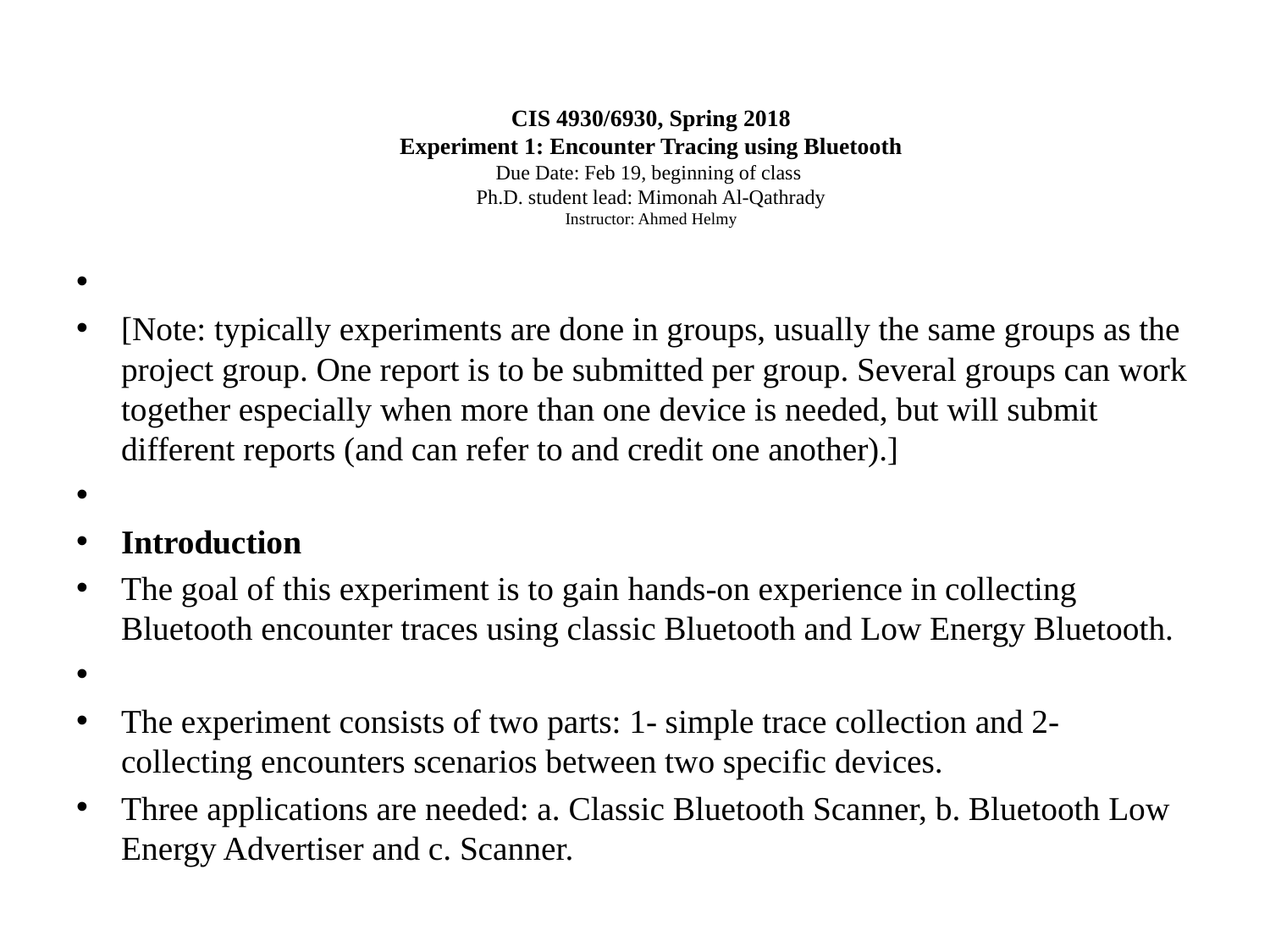

# CIS 4930/6930, Spring 2018 Experiment 1: Encounter Tracing using Bluetooth Due Date: Feb 19, beginning of class Ph.D. student lead: Mimonah Al-Qathrady Instructor: Ahmed Helmy

[Note: typically experiments are done in groups, usually the same groups as the project group. One report is to be submitted per group. Several groups can work together especially when more than one device is needed, but will submit different reports (and can refer to and credit one another).]

Introduction
The goal of this experiment is to gain hands-on experience in collecting Bluetooth encounter traces using classic Bluetooth and Low Energy Bluetooth.

The experiment consists of two parts: 1- simple trace collection and 2- collecting encounters scenarios between two specific devices.
Three applications are needed: a. Classic Bluetooth Scanner, b. Bluetooth Low Energy Advertiser and c. Scanner.